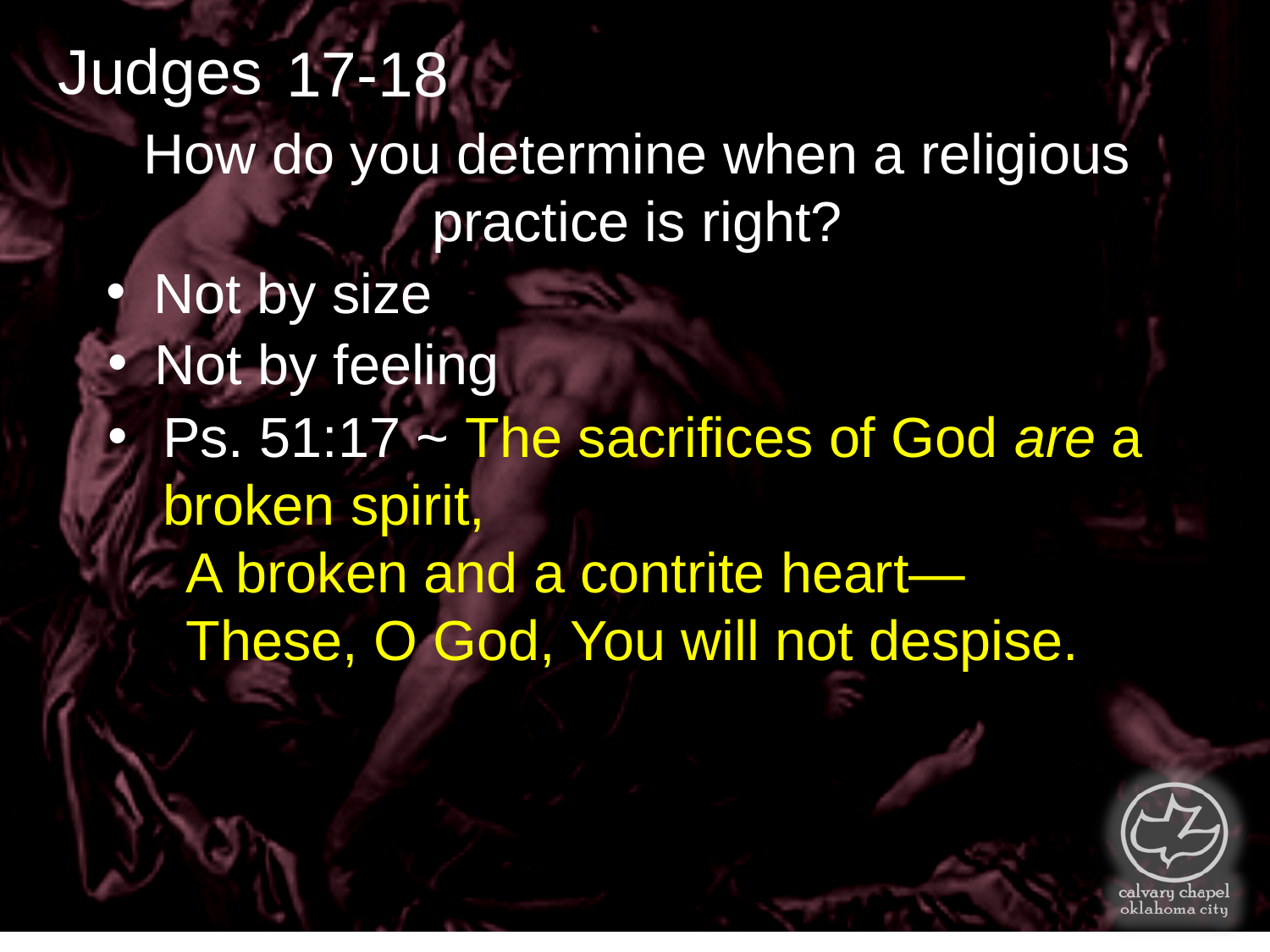

Judges
17-18
How do you determine when a religious practice is right?
Not by size
Not by feeling
Ps. 51:17 ~ The sacrifices of God are a broken spirit,
     A broken and a contrite heart—
     These, O God, You will not despise.